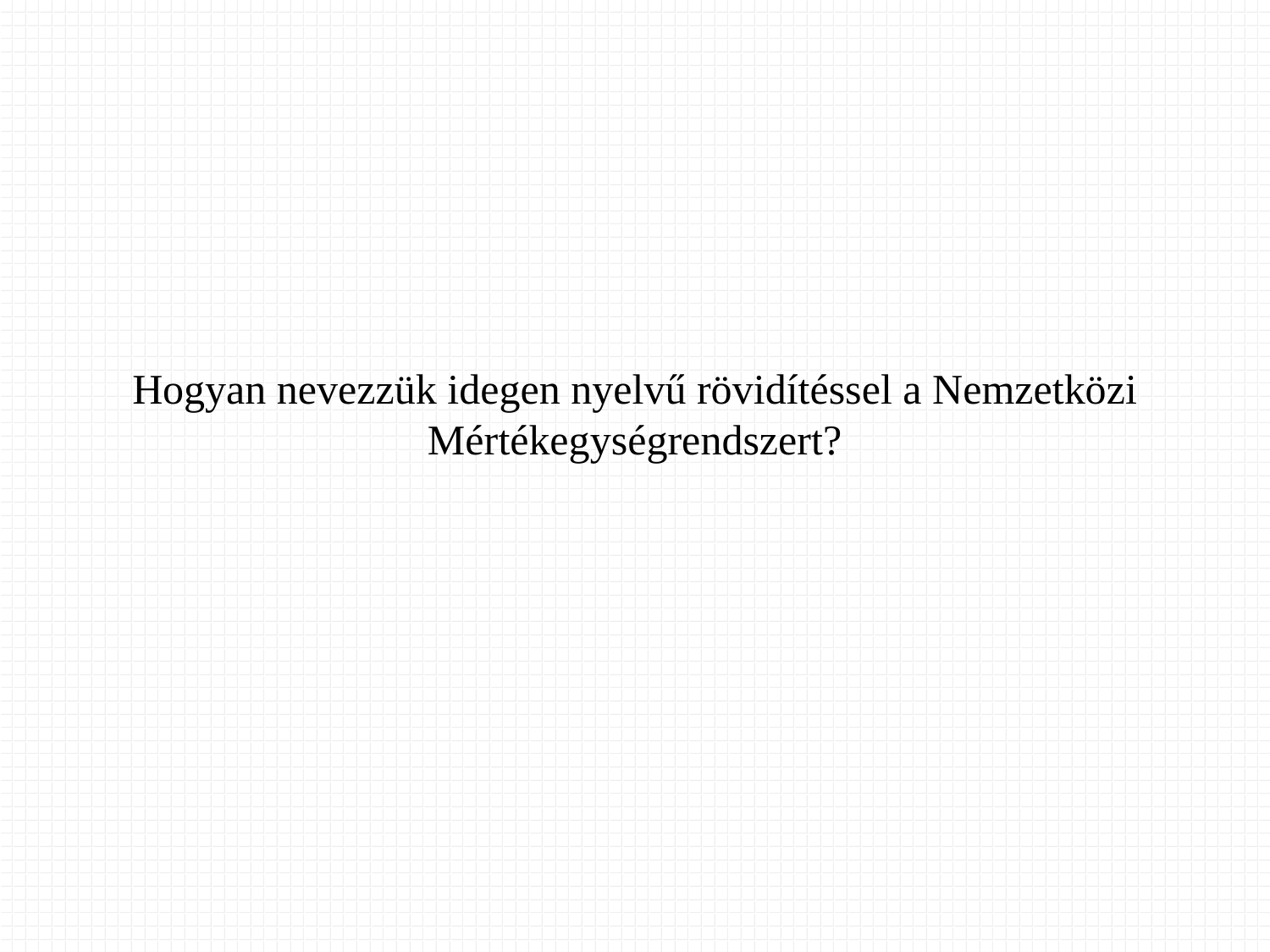

Hogyan nevezzük idegen nyelvű rövidítéssel a Nemzetközi Mértékegységrendszert?